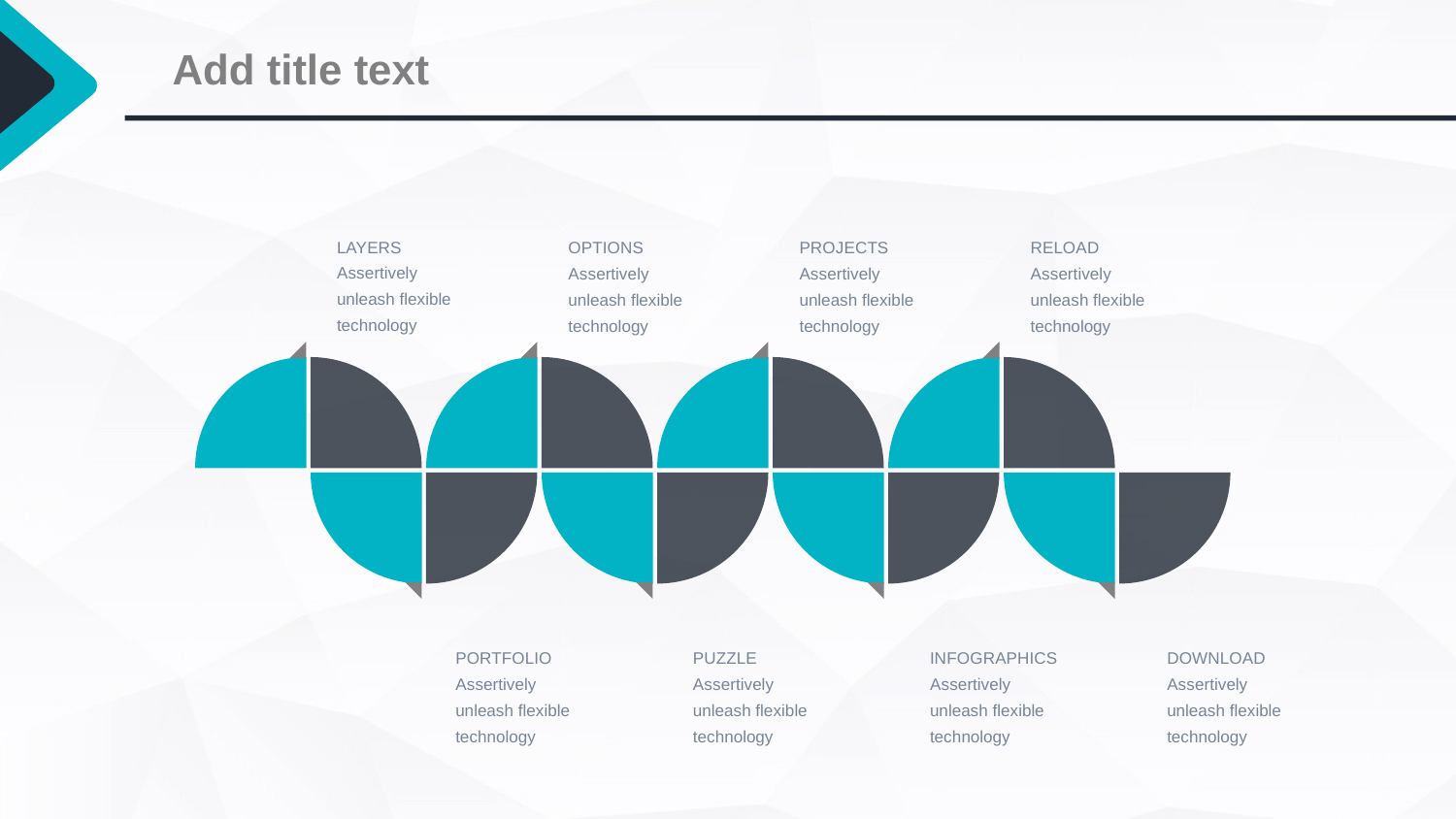

Add title text

LAYERS
Assertively unleash flexible technology
OPTIONS
Assertively unleash flexible technology
PROJECTS
Assertively unleash flexible technology
RELOAD
Assertively unleash flexible technology

PUZZLE
Assertively unleash flexible technology
INFOGRAPHICS
Assertively unleash flexible technology
DOWNLOAD
Assertively unleash flexible technology
PORTFOLIO
Assertively unleash flexible technology